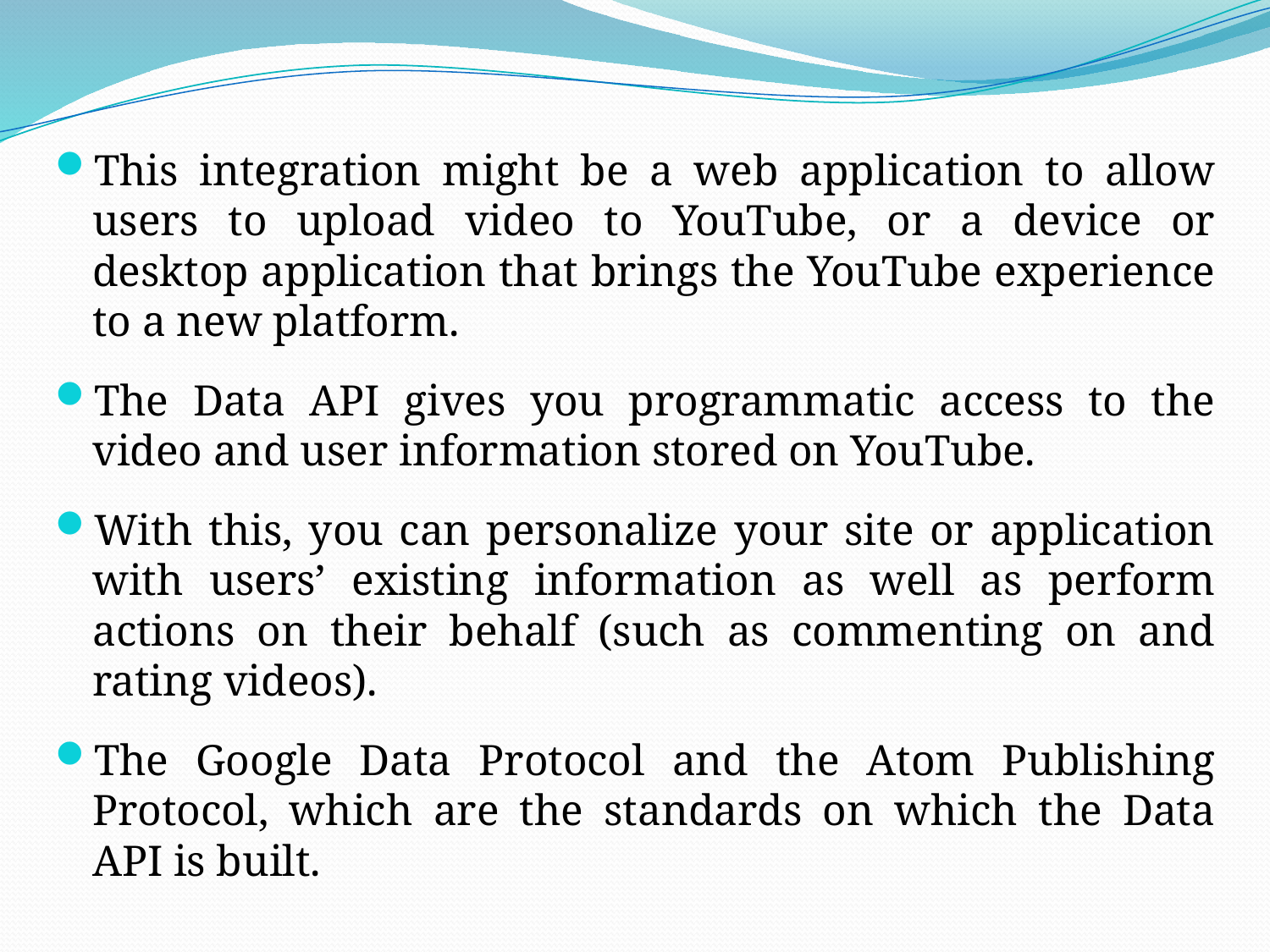

This integration might be a web application to allow users to upload video to YouTube, or a device or desktop application that brings the YouTube experience to a new platform.
The Data API gives you programmatic access to the video and user information stored on YouTube.
With this, you can personalize your site or application with users’ existing information as well as perform actions on their behalf (such as commenting on and rating videos).
The Google Data Protocol and the Atom Publishing Protocol, which are the standards on which the Data API is built.